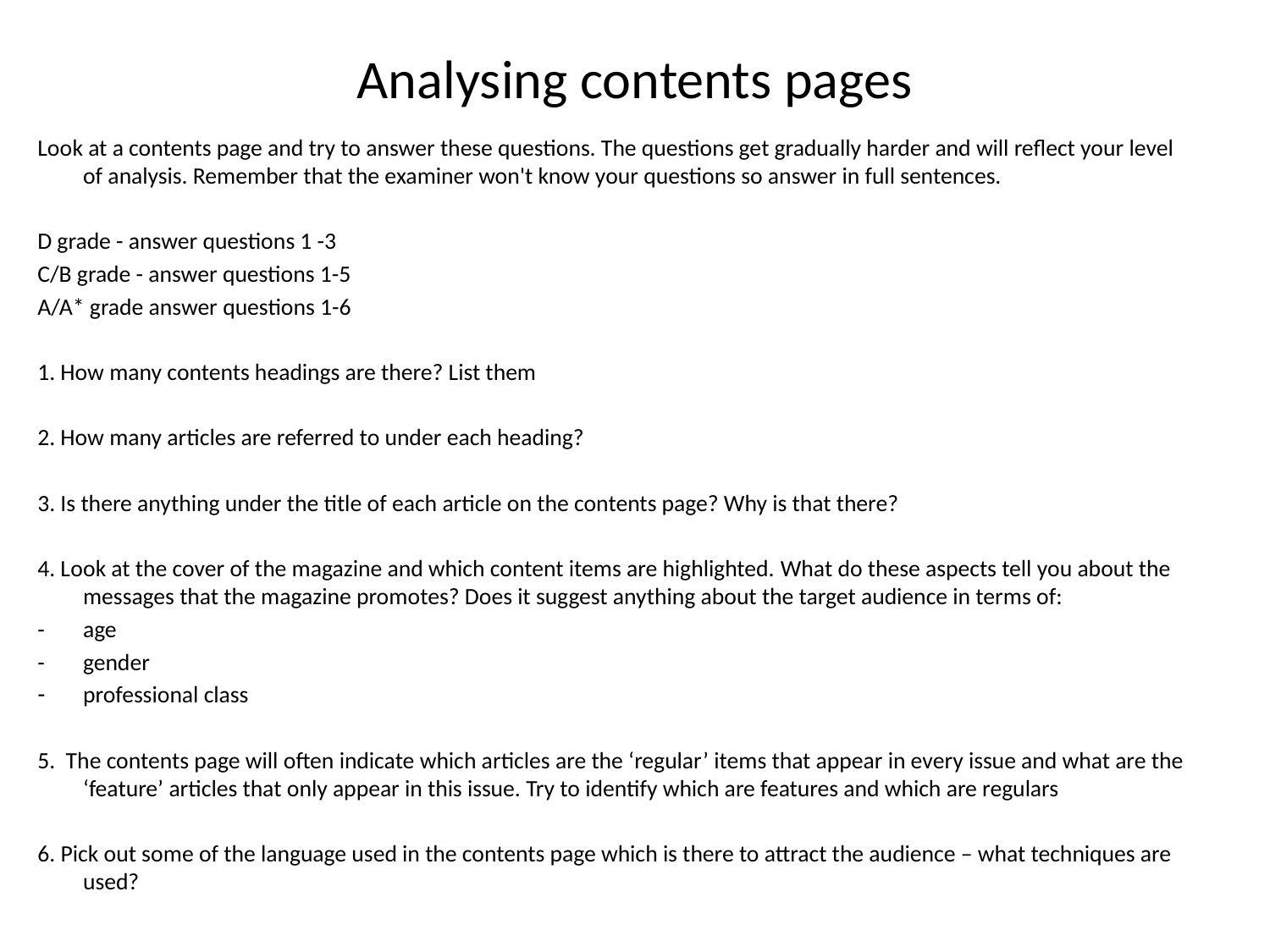

# Analysing contents pages
Look at a contents page and try to answer these questions. The questions get gradually harder and will reflect your level of analysis. Remember that the examiner won't know your questions so answer in full sentences.

D grade - answer questions 1 -3
C/B grade - answer questions 1-5
A/A* grade answer questions 1-6

1. How many contents headings are there? List them

2. How many articles are referred to under each heading?

3. Is there anything under the title of each article on the contents page? Why is that there?

4. Look at the cover of the magazine and which content items are highlighted. What do these aspects tell you about the messages that the magazine promotes? Does it suggest anything about the target audience in terms of:
- 	age
- 	gender
professional class

5.  The contents page will often indicate which articles are the ‘regular’ items that appear in every issue and what are the ‘feature’ articles that only appear in this issue. Try to identify which are features and which are regulars

6. Pick out some of the language used in the contents page which is there to attract the audience – what techniques are used?